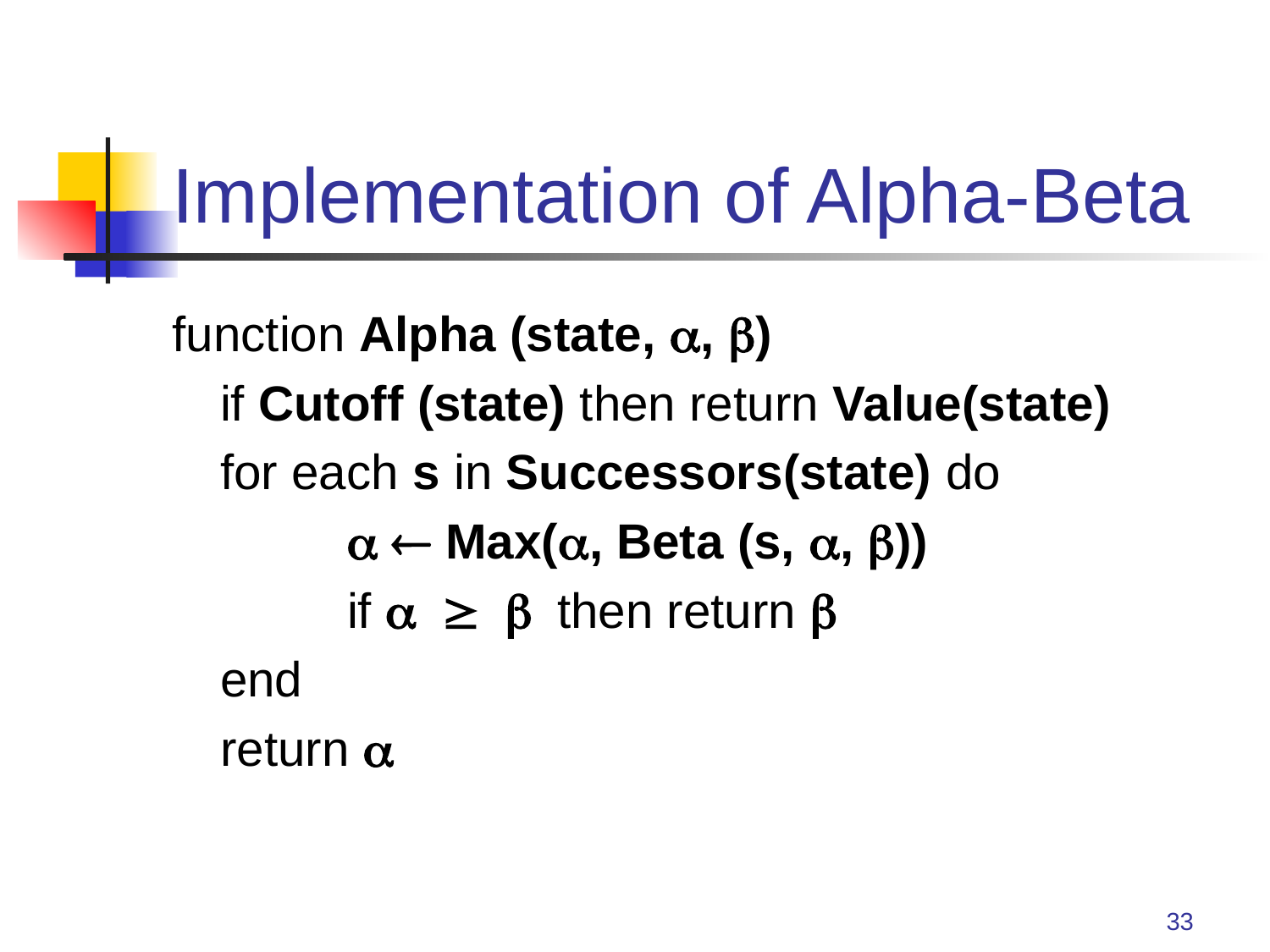

# Implementation of Alpha-Beta
function Alpha (state, α, β)
	if Cutoff (state) then return Value(state)
	for each s in Successors(state) do
		α ← Max(α, Beta (s, α, β))
		if α ≥ β then return β
	end
	return α
33